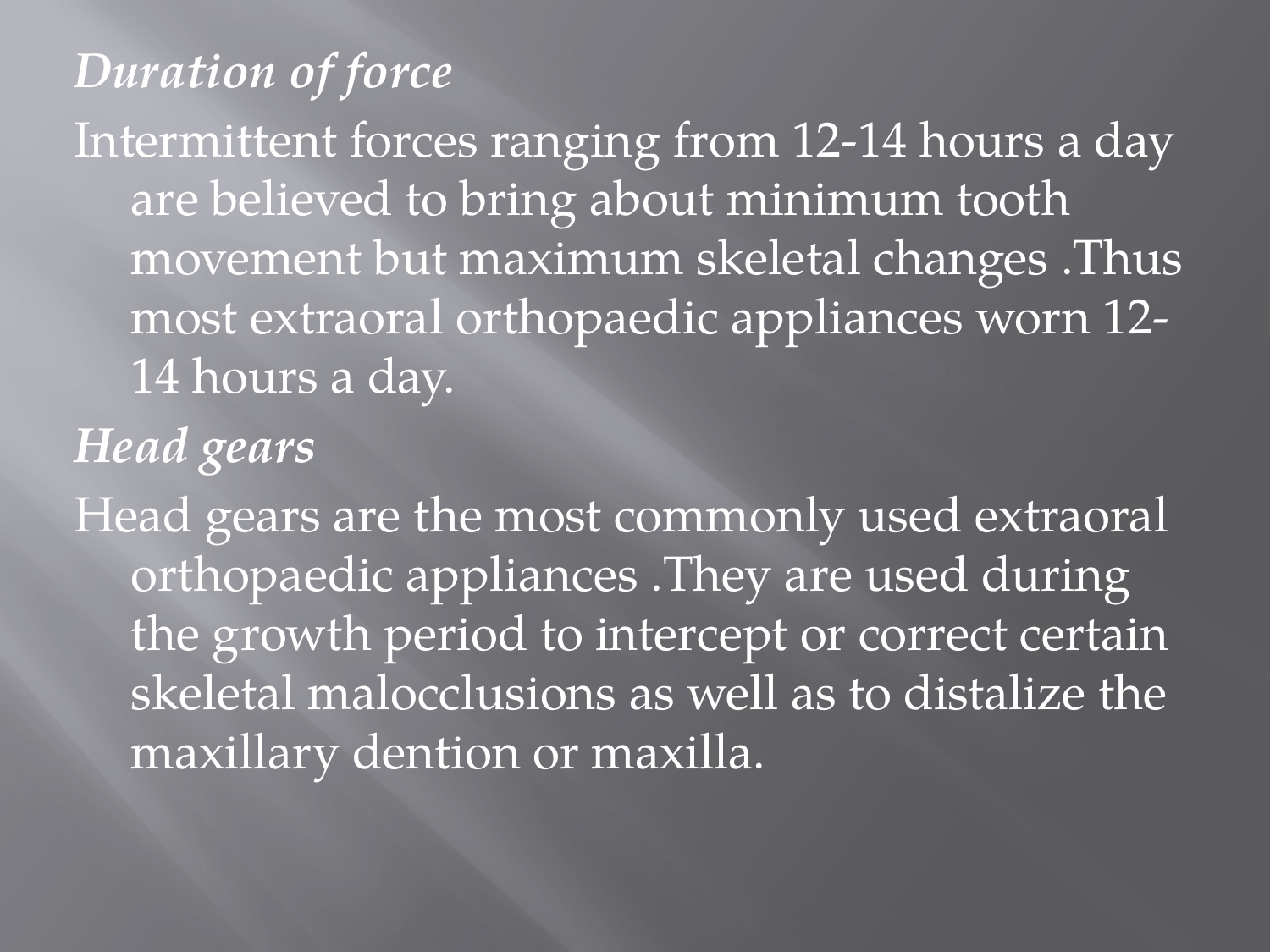

#
Duration of force
Intermittent forces ranging from 12-14 hours a day are believed to bring about minimum tooth movement but maximum skeletal changes .Thus most extraoral orthopaedic appliances worn 12-14 hours a day.
Head gears
Head gears are the most commonly used extraoral orthopaedic appliances .They are used during the growth period to intercept or correct certain skeletal malocclusions as well as to distalize the maxillary dention or maxilla.